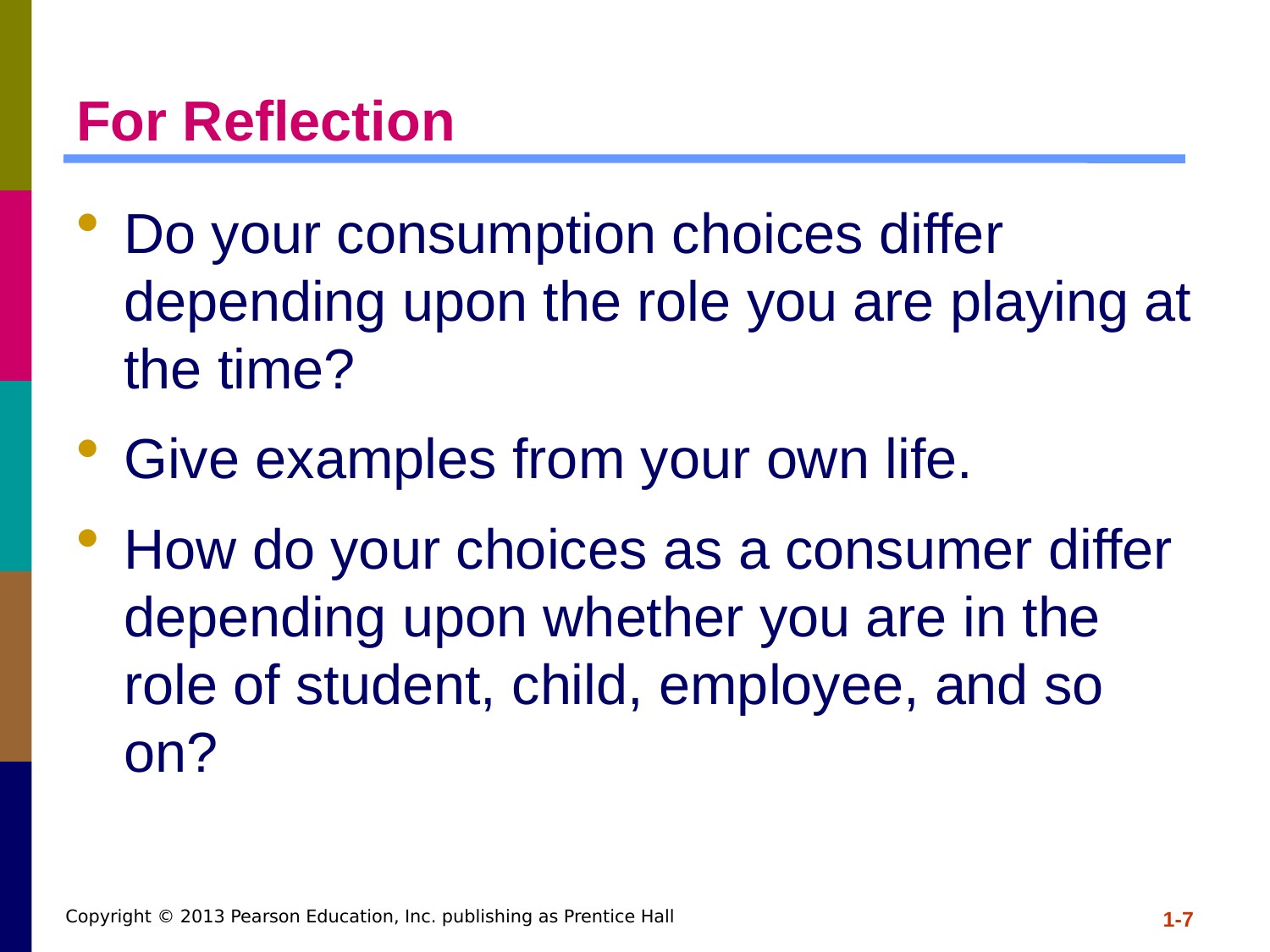

# For Reflection
Do your consumption choices differ depending upon the role you are playing at the time?
Give examples from your own life.
How do your choices as a consumer differ depending upon whether you are in the role of student, child, employee, and so on?

Copyright © 2013 Pearson Education, Inc. publishing as Prentice Hall

1-7